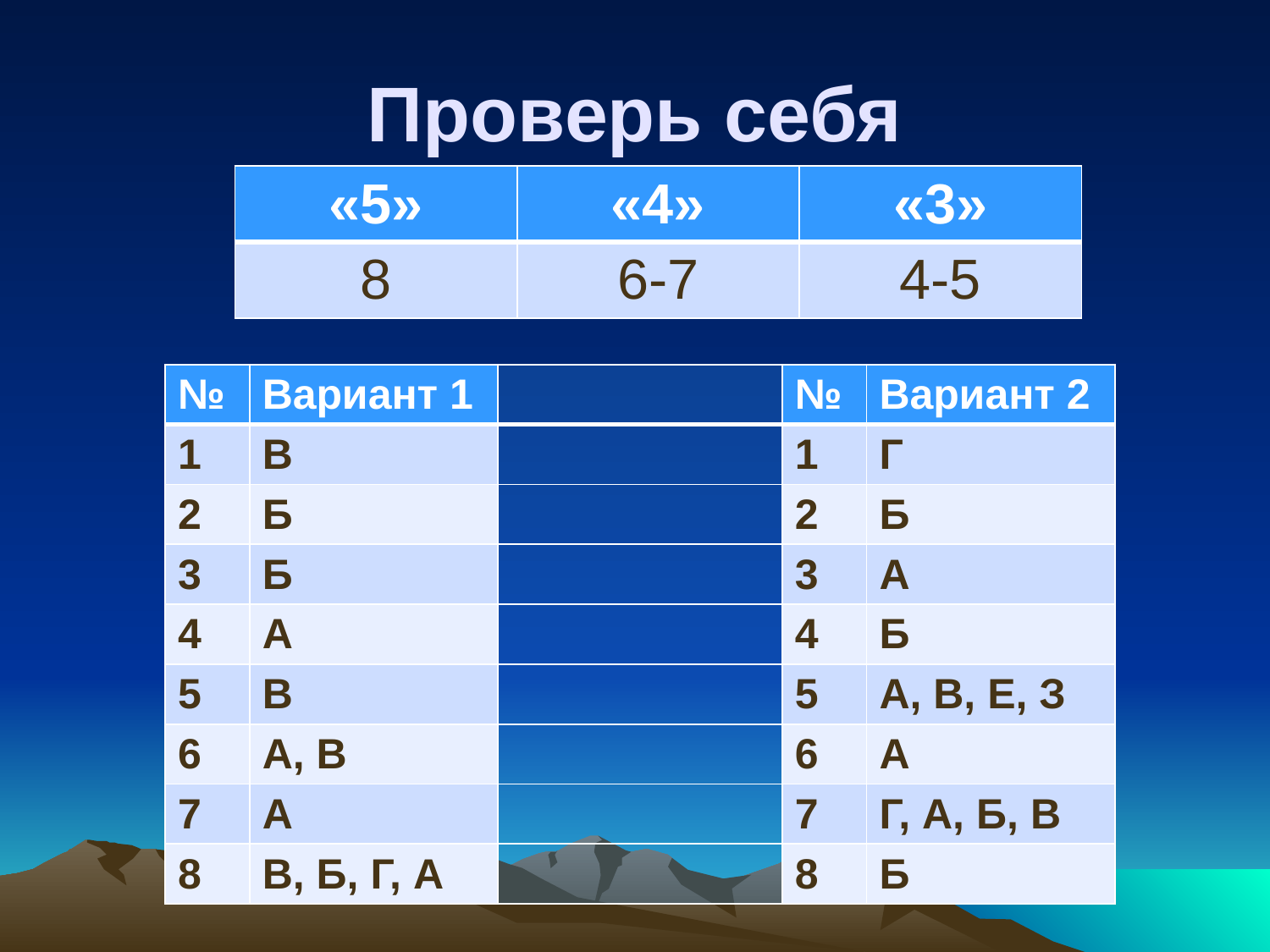

# Проверь себя
| «5» | «4» | «3» |
| --- | --- | --- |
| 8 | 6-7 | 4-5 |
| № | Вариант 1 |  | № | Вариант 2 |
| --- | --- | --- | --- | --- |
| 1 | В |  | 1 | Г |
| 2 | Б |  | 2 | Б |
| 3 | Б |  | 3 | А |
| 4 | А |  | 4 | Б |
| 5 | В |  | 5 | А, В, Е, З |
| 6 | А, В |  | 6 | А |
| 7 | А |  | 7 | Г, А, Б, В |
| 8 | В, Б, Г, А |  | 8 | Б |